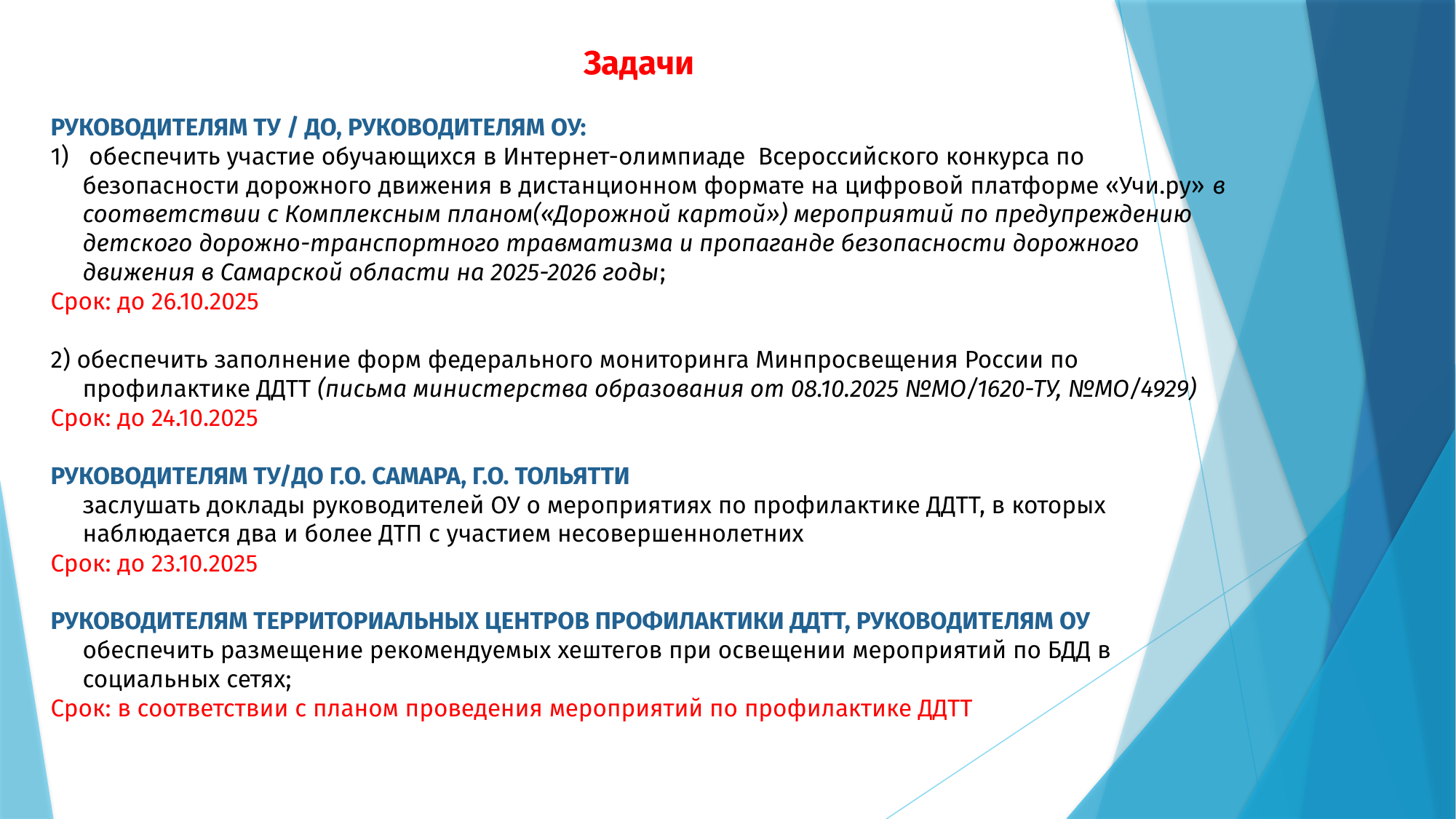

Задачи
РУКОВОДИТЕЛЯМ ТУ / ДО, РУКОВОДИТЕЛЯМ ОУ:
 обеспечить участие обучающихся в Интернет-олимпиаде  Всероссийского конкурса по безопасности дорожного движения в дистанционном формате на цифровой платформе «Учи.ру» в соответствии с Комплексным планом(«Дорожной картой») мероприятий по предупреждению детского дорожно-транспортного травматизма и пропаганде безопасности дорожного движения в Самарской области на 2025-2026 годы;
Срок: до 26.10.2025

2) обеспечить заполнение форм федерального мониторинга Минпросвещения России по профилактике ДДТТ (письма министерства образования от 08.10.2025 №МО/1620-ТУ, №МО/4929)
Срок: до 24.10.2025

РУКОВОДИТЕЛЯМ ТУ/ДО Г.О. САМАРА, Г.О. ТОЛЬЯТТИ
	заслушать доклады руководителей ОУ о мероприятиях по профилактике ДДТТ, в которых наблюдается два и более ДТП с участием несовершеннолетних
Срок: до 23.10.2025

РУКОВОДИТЕЛЯМ ТЕРРИТОРИАЛЬНЫХ ЦЕНТРОВ ПРОФИЛАКТИКИ ДДТТ, РУКОВОДИТЕЛЯМ ОУ
	обеспечить размещение рекомендуемых хештегов при освещении мероприятий по БДД в социальных сетях;
Срок: в соответствии с планом проведения мероприятий по профилактике ДДТТ